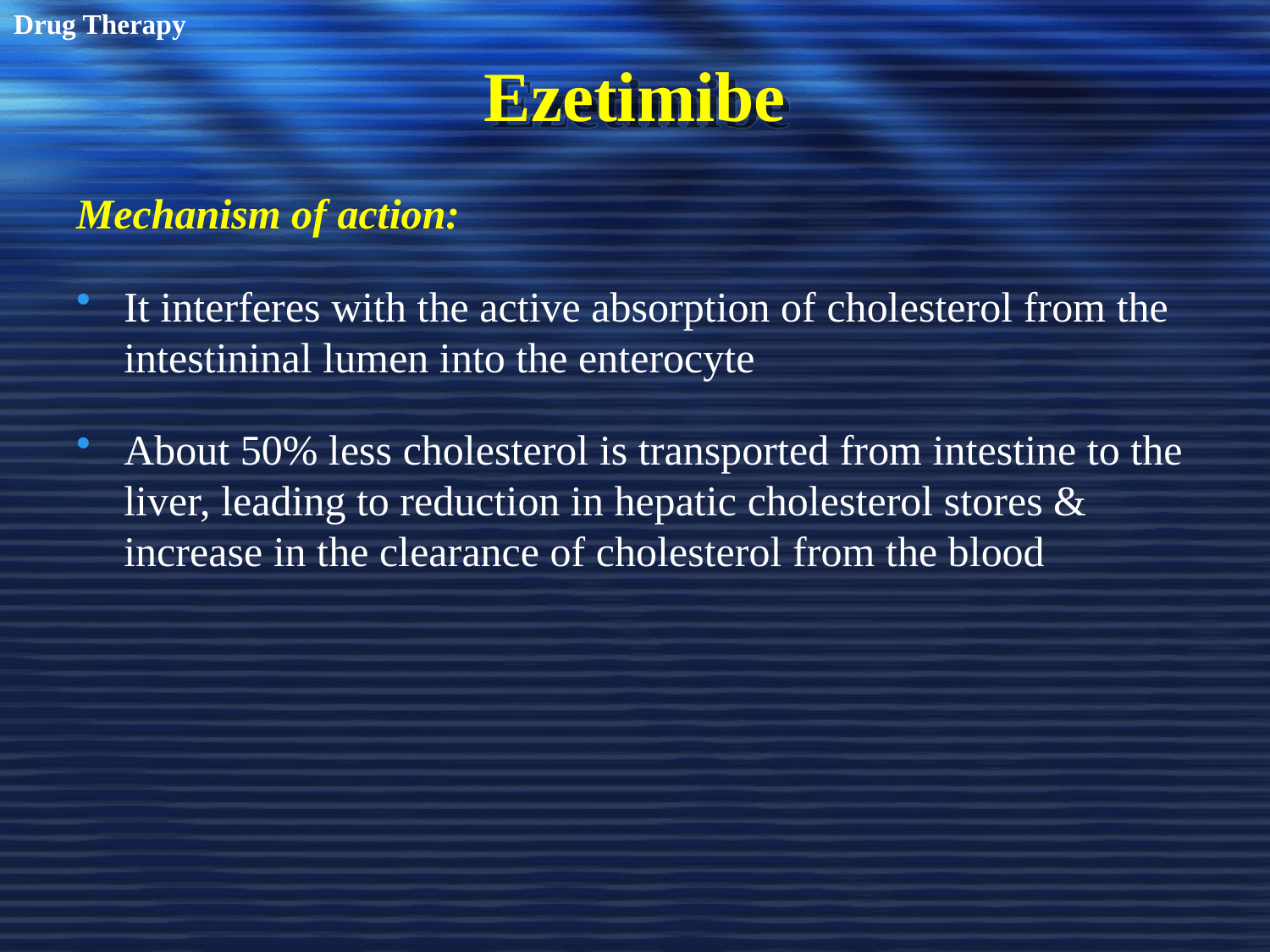

Drug Therapy
# Ezetimibe
Mechanism of action:
It interferes with the active absorption of cholesterol from the intestininal lumen into the enterocyte
About 50% less cholesterol is transported from intestine to the liver, leading to reduction in hepatic cholesterol stores & increase in the clearance of cholesterol from the blood